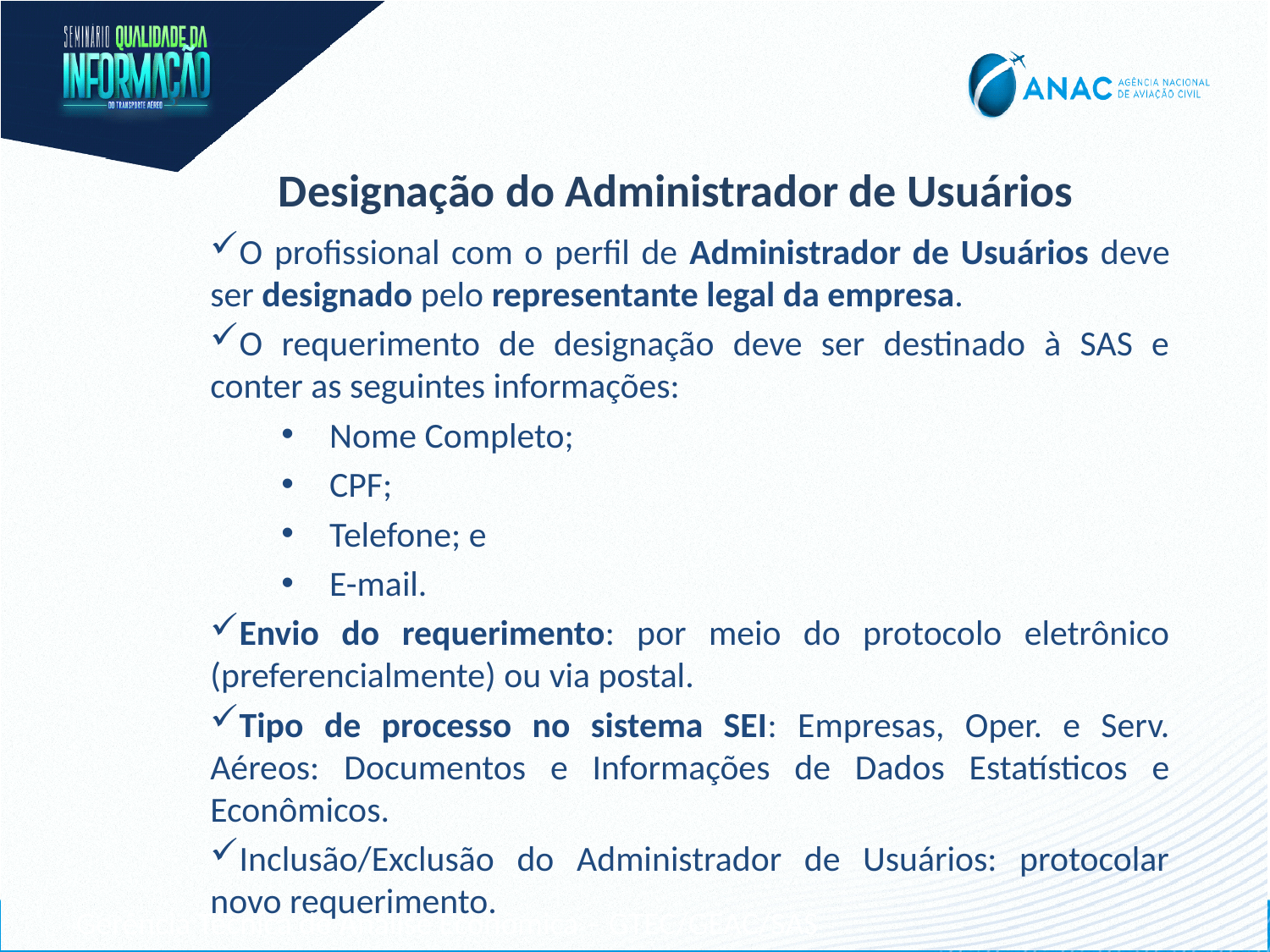

Designação do Administrador de Usuários
O profissional com o perfil de Administrador de Usuários deve ser designado pelo representante legal da empresa.
O requerimento de designação deve ser destinado à SAS e conter as seguintes informações:
Nome Completo;
CPF;
Telefone; e
E-mail.
Envio do requerimento: por meio do protocolo eletrônico (preferencialmente) ou via postal.
Tipo de processo no sistema SEI: Empresas, Oper. e Serv. Aéreos: Documentos e Informações de Dados Estatísticos e Econômicos.
Inclusão/Exclusão do Administrador de Usuários: protocolar novo requerimento.
Gerência Técnica de Análise Econômica – GTEC/GEAC/SAS